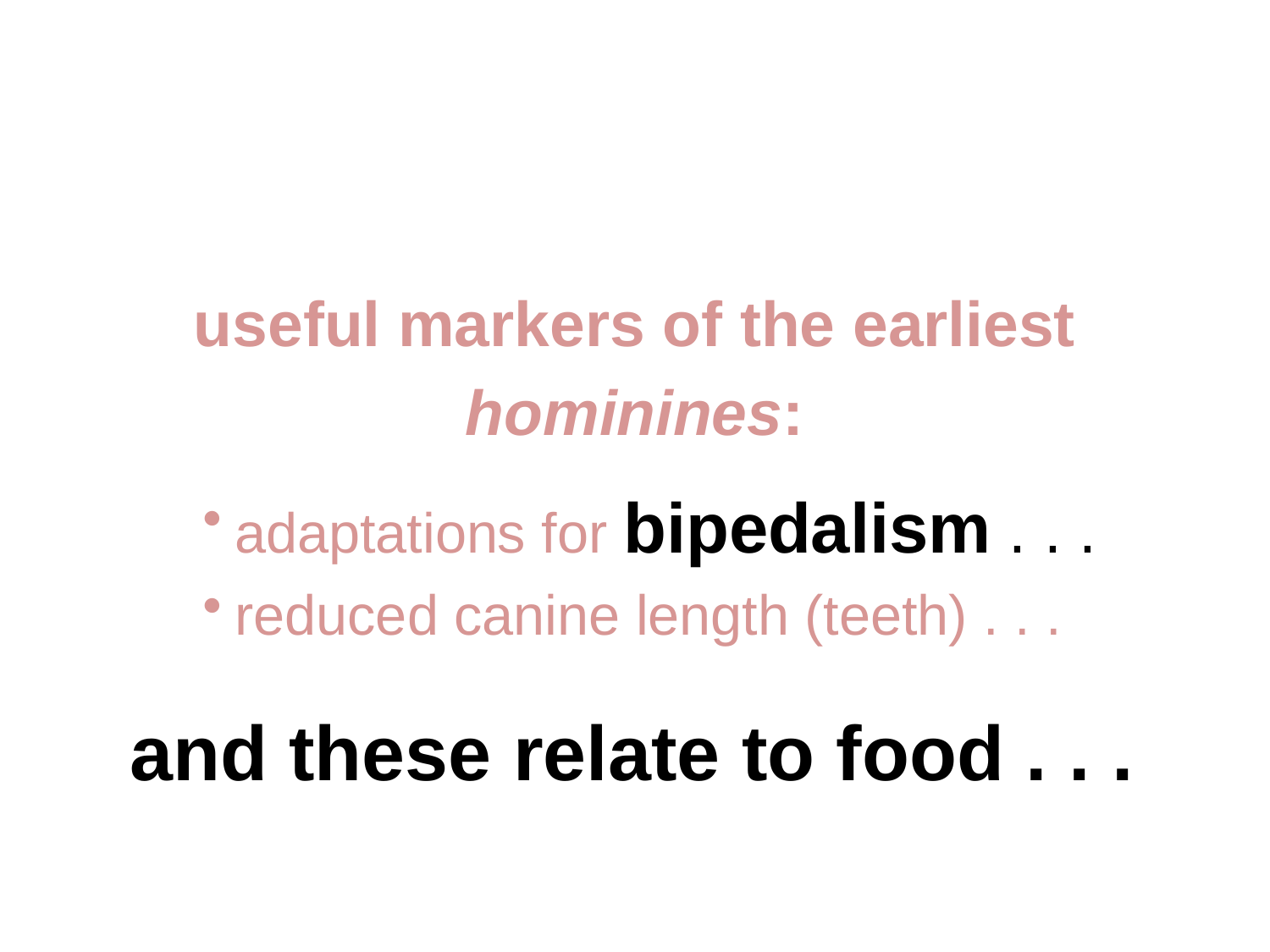

useful markers of the earliest
hominines:

adaptations for bipedalism . . .
reduced canine length (teeth) . . .
and these relate to food . . .